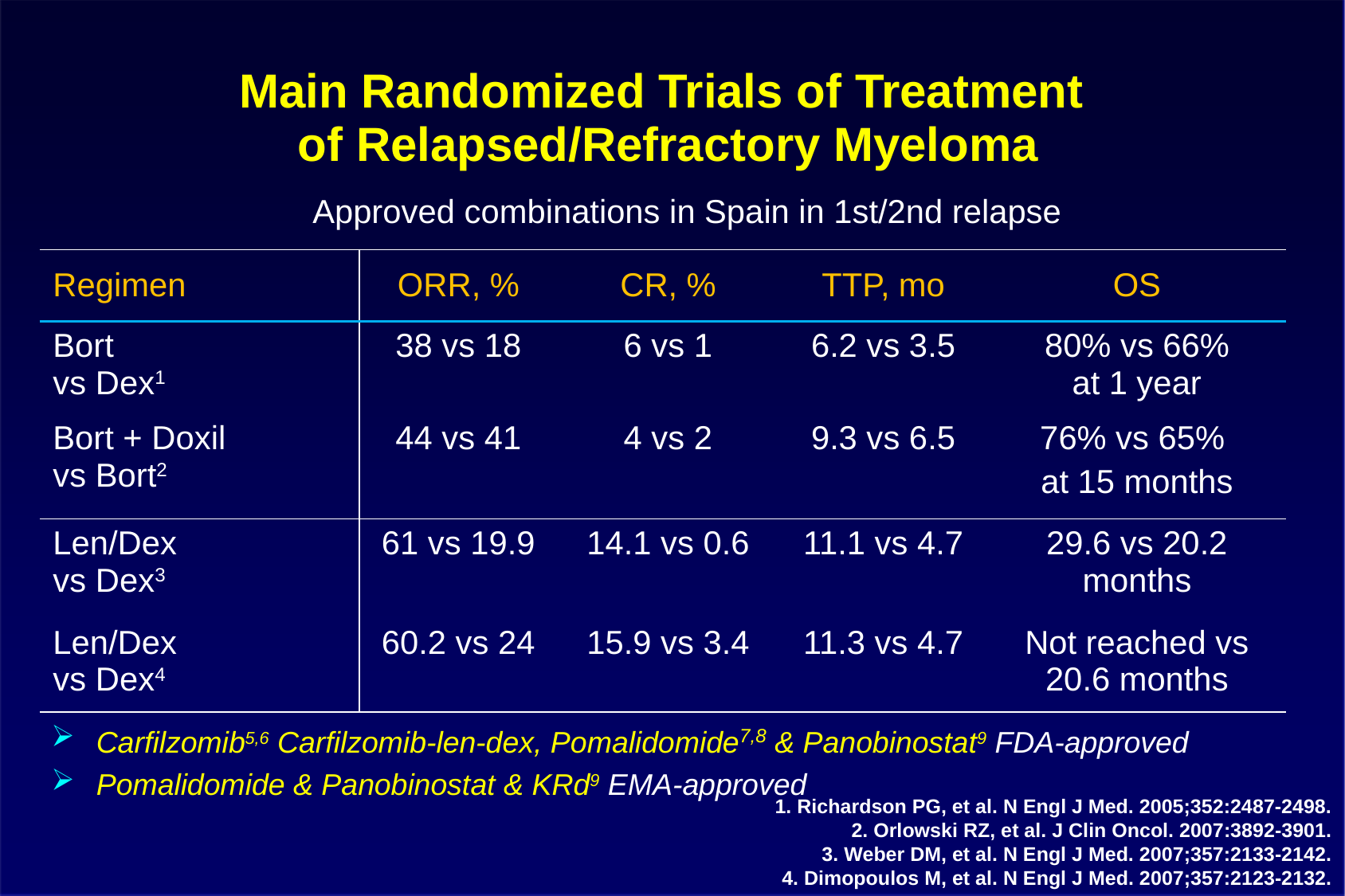

# Main Randomized Trials of Treatment of Relapsed/Refractory Myeloma
Approved combinations in Spain in 1st/2nd relapse
| Regimen | ORR, % | CR, % | TTP, mo | OS |
| --- | --- | --- | --- | --- |
| Bort vs Dex1 | 38 vs 18 | 6 vs 1 | 6.2 vs 3.5 | 80% vs 66% at 1 year |
| Bort + Doxil vs Bort2 | 44 vs 41 | 4 vs 2 | 9.3 vs 6.5 | 76% vs 65% at 15 months |
| Len/Dex vs Dex3 | 61 vs 19.9 | 14.1 vs 0.6 | 11.1 vs 4.7 | 29.6 vs 20.2 months |
| Len/Dex vs Dex4 | 60.2 vs 24 | 15.9 vs 3.4 | 11.3 vs 4.7 | Not reached vs 20.6 months |
  Carfilzomib5,6 Carfilzomib-len-dex, Pomalidomide7,8 & Panobinostat9 FDA-approved
  Pomalidomide & Panobinostat & KRd9 EMA-approved

1. Richardson PG, et al. N Engl J Med. 2005;352:2487-2498.
2. Orlowski RZ, et al. J Clin Oncol. 2007:3892-3901.
3. Weber DM, et al. N Engl J Med. 2007;357:2133-2142.
4. Dimopoulos M, et al. N Engl J Med. 2007;357:2123-2132.